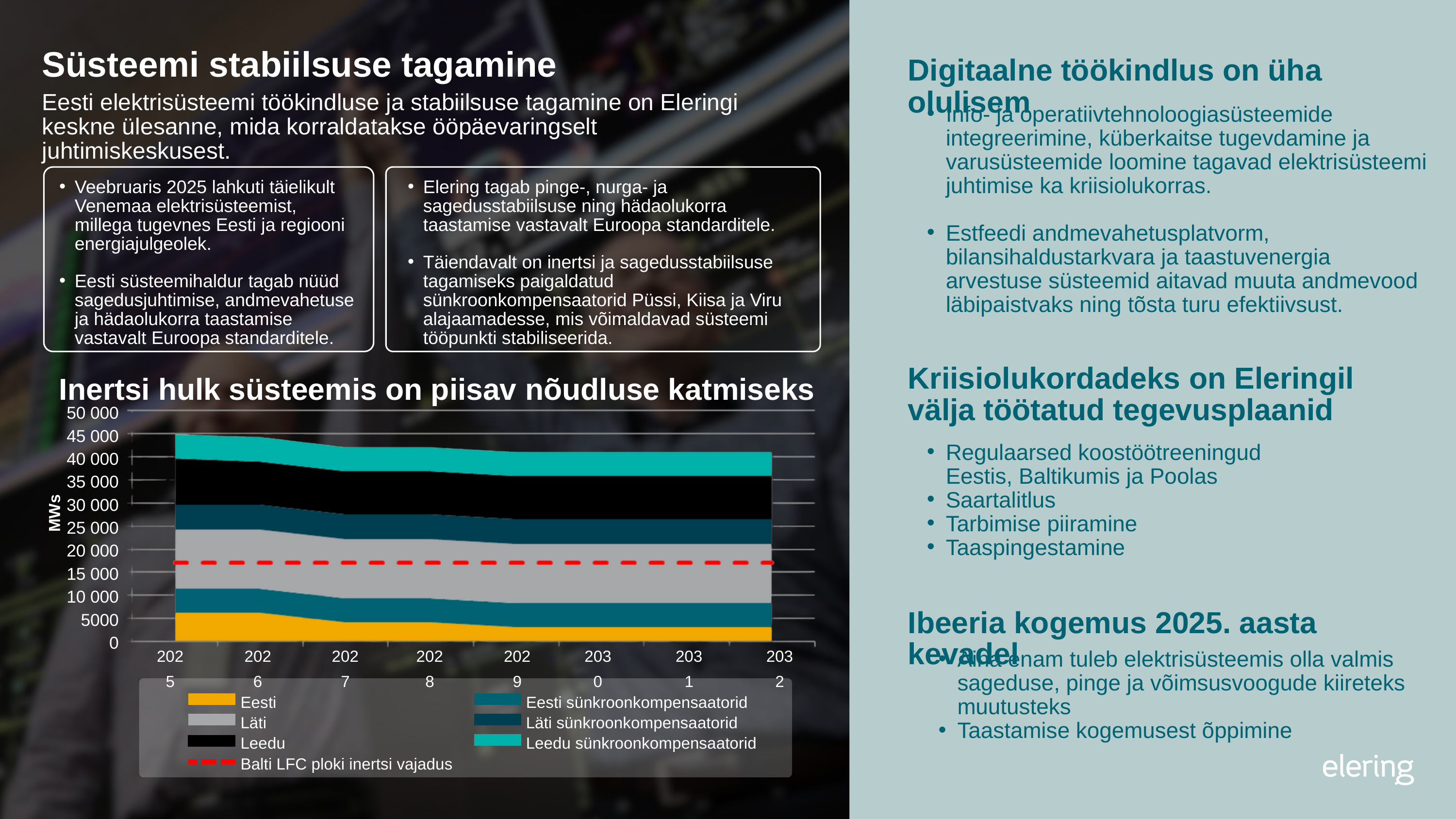

Süsteemi stabiilsuse tagamine
Digitaalne töökindlus on üha olulisem
Eesti elektrisüsteemi töökindluse ja stabiilsuse tagamine on Eleringi keskne ülesanne, mida korraldatakse ööpäevaringselt juhtimiskeskusest.
Info- ja operatiivtehnoloogiasüsteemide integreerimine, küberkaitse tugevdamine ja varusüsteemide loomine tagavad elektrisüsteemi juhtimise ka kriisiolukorras.

Estfeedi andmevahetusplatvorm, bilansihaldustarkvara ja taastuvenergia arvestuse süsteemid aitavad muuta andmevood läbipaistvaks ning tõsta turu efektiivsust.

Veebruaris 2025 lahkuti täielikult Venemaa elektrisüsteemist, millega tugevnes Eesti ja regiooni energiajulgeolek.

Eesti süsteemihaldur tagab nüüd sagedusjuhtimise, andmevahetuse ja hädaolukorra taastamise vastavalt Euroopa standarditele.
Elering tagab pinge-, nurga- ja sagedusstabiilsuse ning hädaolukorra taastamise vastavalt Euroopa standarditele.

Täiendavalt on inertsi ja sagedusstabiilsuse tagamiseks paigaldatud sünkroonkompensaatorid Püssi, Kiisa ja Viru alajaamadesse, mis võimaldavad süsteemi tööpunkti stabiliseerida.
Inertsi hulk süsteemis on piisav nõudluse katmiseks
Kriisiolukordadeks on Eleringil välja töötatud tegevusplaanid

50 000
45 000
40 000
35 000
30 000
25 000
20 000
15 000
10 000
5000
0
MWs
2025
2026
2027
2028
2029
2030
2031
2032

Eesti
Eesti sünkroonkompensaatorid

Läti
Läti sünkroonkompensaatorid

Leedu
Leedu sünkroonkompensaatorid
Balti LFC ploki inertsi vajadus

Regulaarsed koostöötreeningud Eestis, Baltikumis ja Poolas
Saartalitlus
Tarbimise piiramine
Taaspingestamine
Ibeeria kogemus 2025. aasta kevadel
Aina enam tuleb elektrisüsteemis olla valmis sageduse, pinge ja võimsusvoogude kiireteks muutusteks
Taastamise kogemusest õppimine